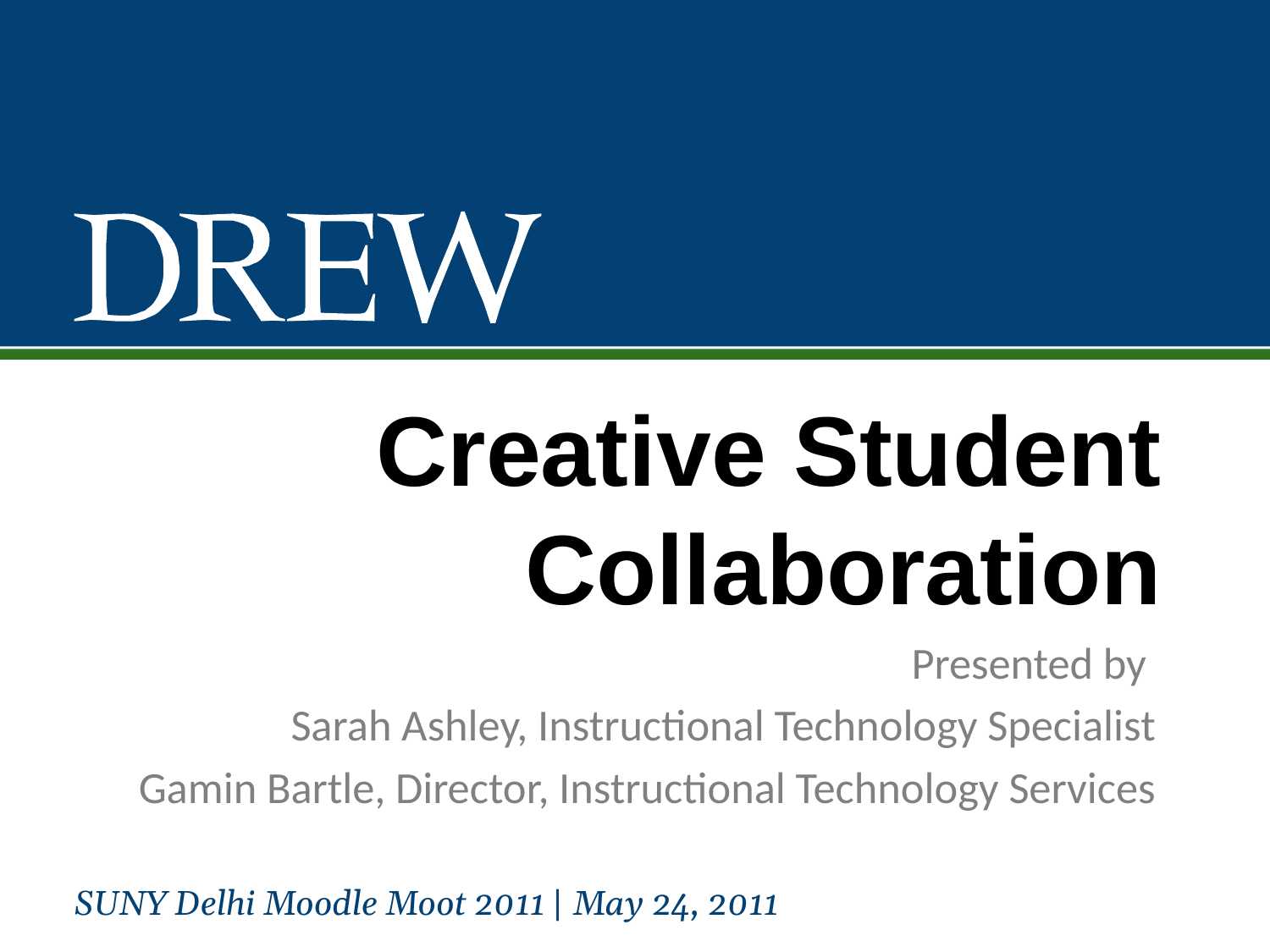

# Creative Student Collaboration
Presented by
Sarah Ashley, Instructional Technology Specialist
Gamin Bartle, Director, Instructional Technology Services

SUNY Delhi Moodle Moot 2011 | May 24, 2011